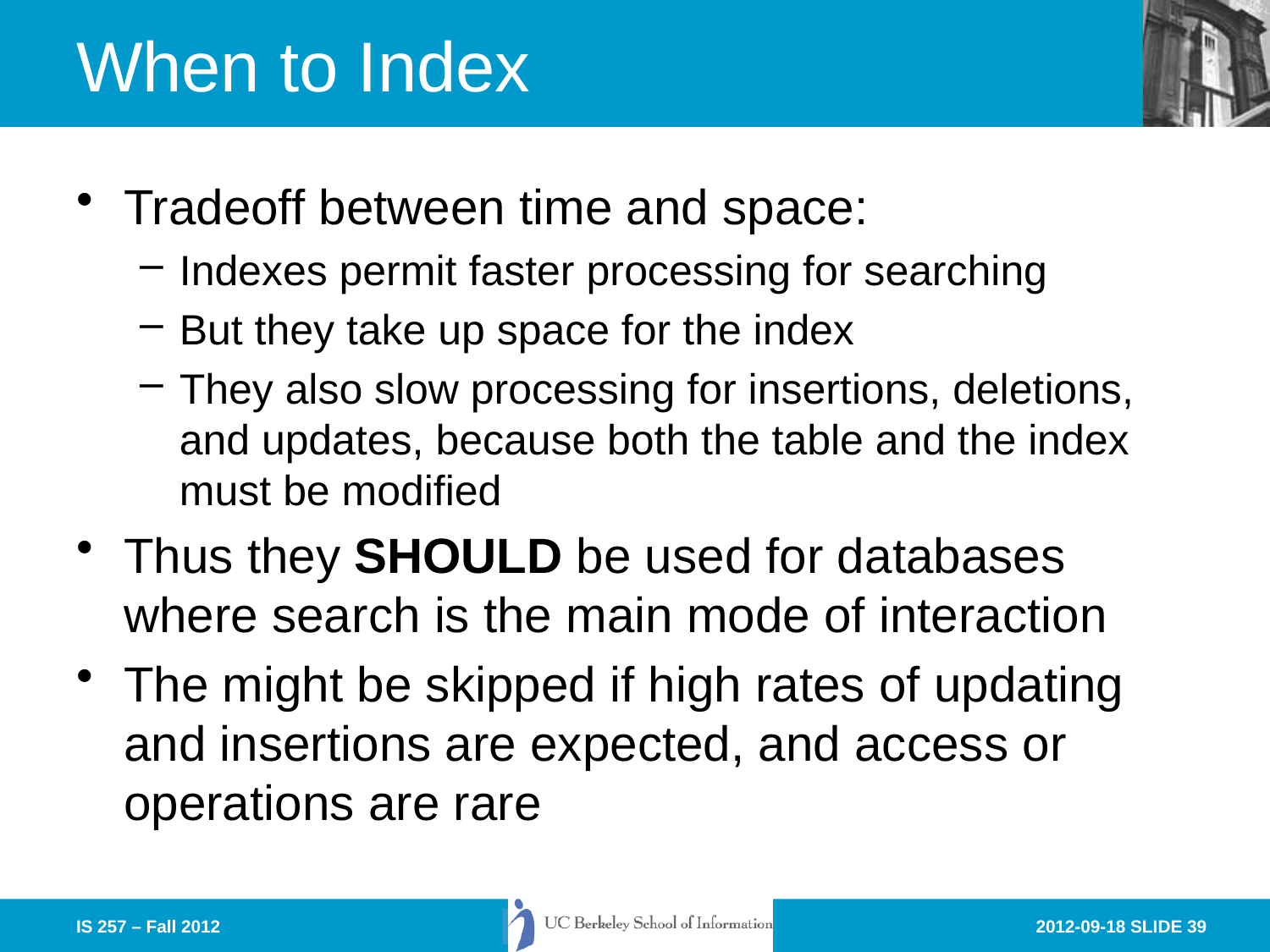

# When to Index
Tradeoff between time and space:
Indexes permit faster processing for searching
But they take up space for the index
They also slow processing for insertions, deletions, and updates, because both the table and the index must be modified
Thus they SHOULD be used for databases where search is the main mode of interaction
The might be skipped if high rates of updating and insertions are expected, and access or operations are rare
IS 257 – Fall 2012